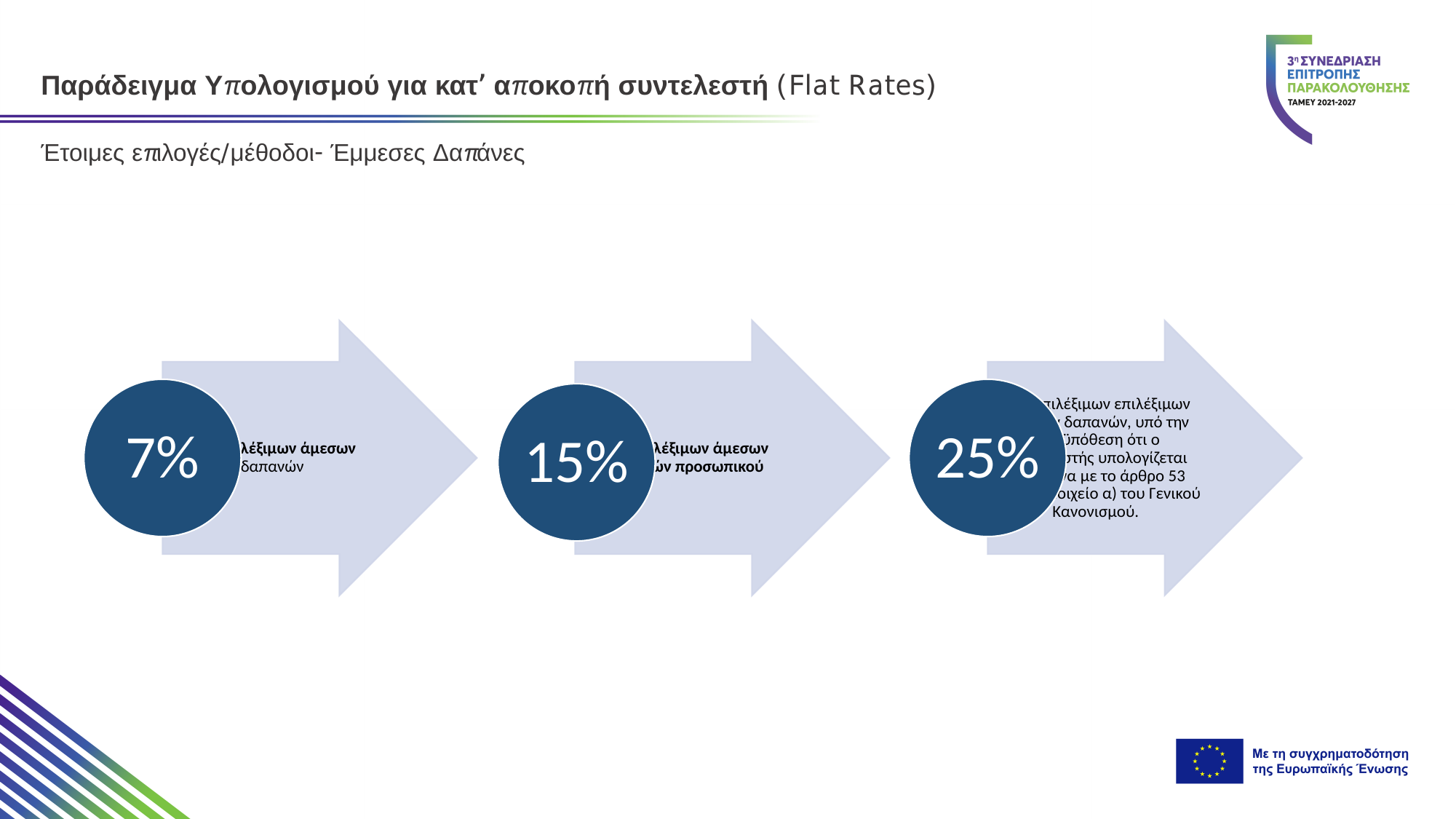

Παράδειγμα Υπολογισμού για κατ’ αποκοπή συντελεστή (Flat Rates)

Έτοιμες επιλογές/μέθοδοι- Έμμεσες Δαπάνες
των επιλέξιμων άμεσων δαπανών
7%
των επιλέξιμων άμεσων δαπανών προσωπικού
15%
των επιλέξιμων επιλέξιμων άμεσων δαπανών, υπό την προϋπόθεση ότι ο συντελεστής υπολογίζεται σύμφωνα με το άρθρο 53 παρ. 1 στοιχείο α) του Γενικού Κανονισμού.
25%